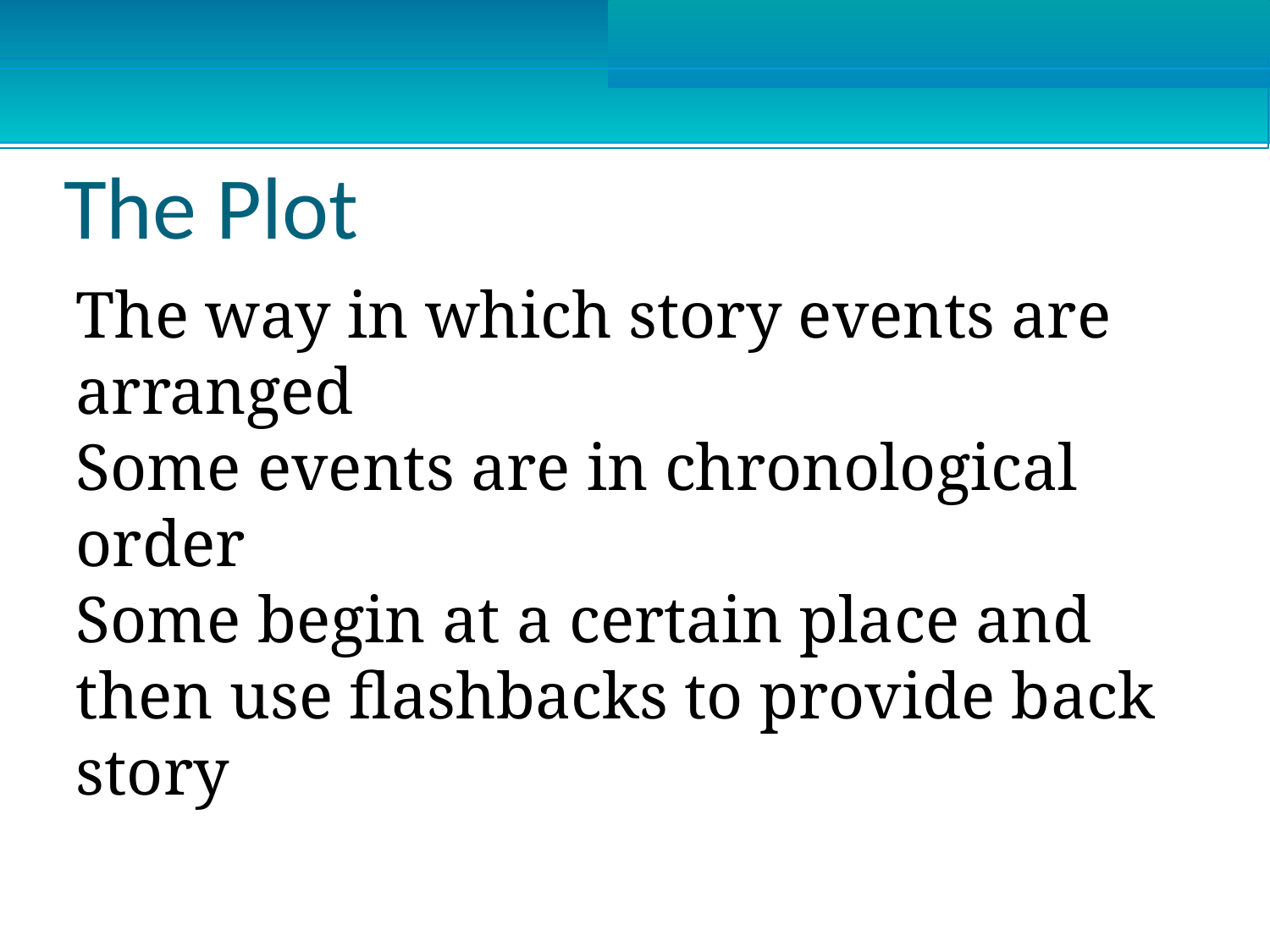

The Plot
The way in which story events are arranged
Some events are in chronological order
Some begin at a certain place and then use flashbacks to provide back story